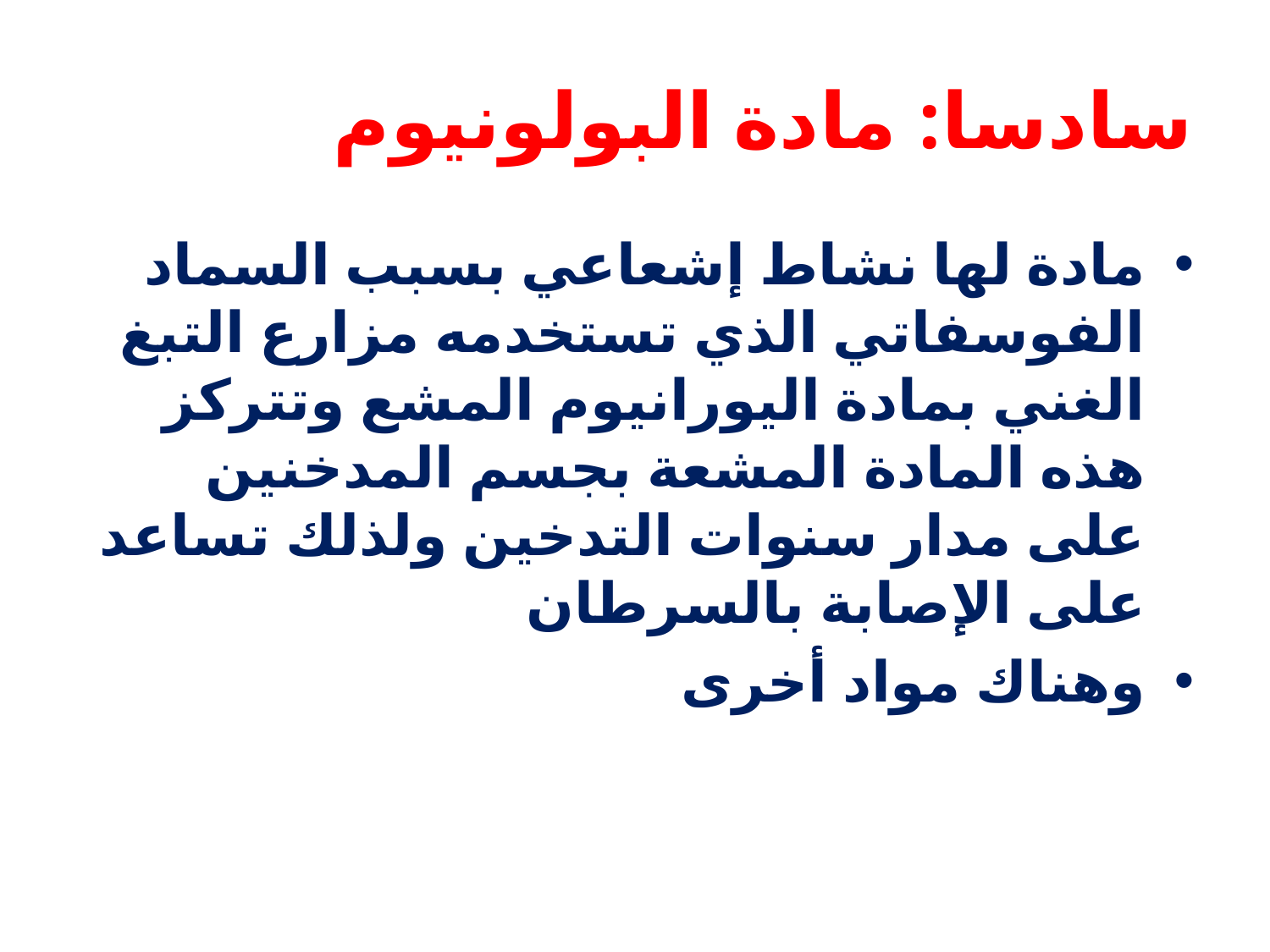

# سادسا: مادة البولونيوم
مادة لها نشاط إشعاعي بسبب السماد الفوسفاتي الذي تستخدمه مزارع التبغ الغني بمادة اليورانيوم المشع وتتركز هذه المادة المشعة بجسم المدخنين على مدار سنوات التدخين ولذلك تساعد على الإصابة بالسرطان
وهناك مواد أخرى